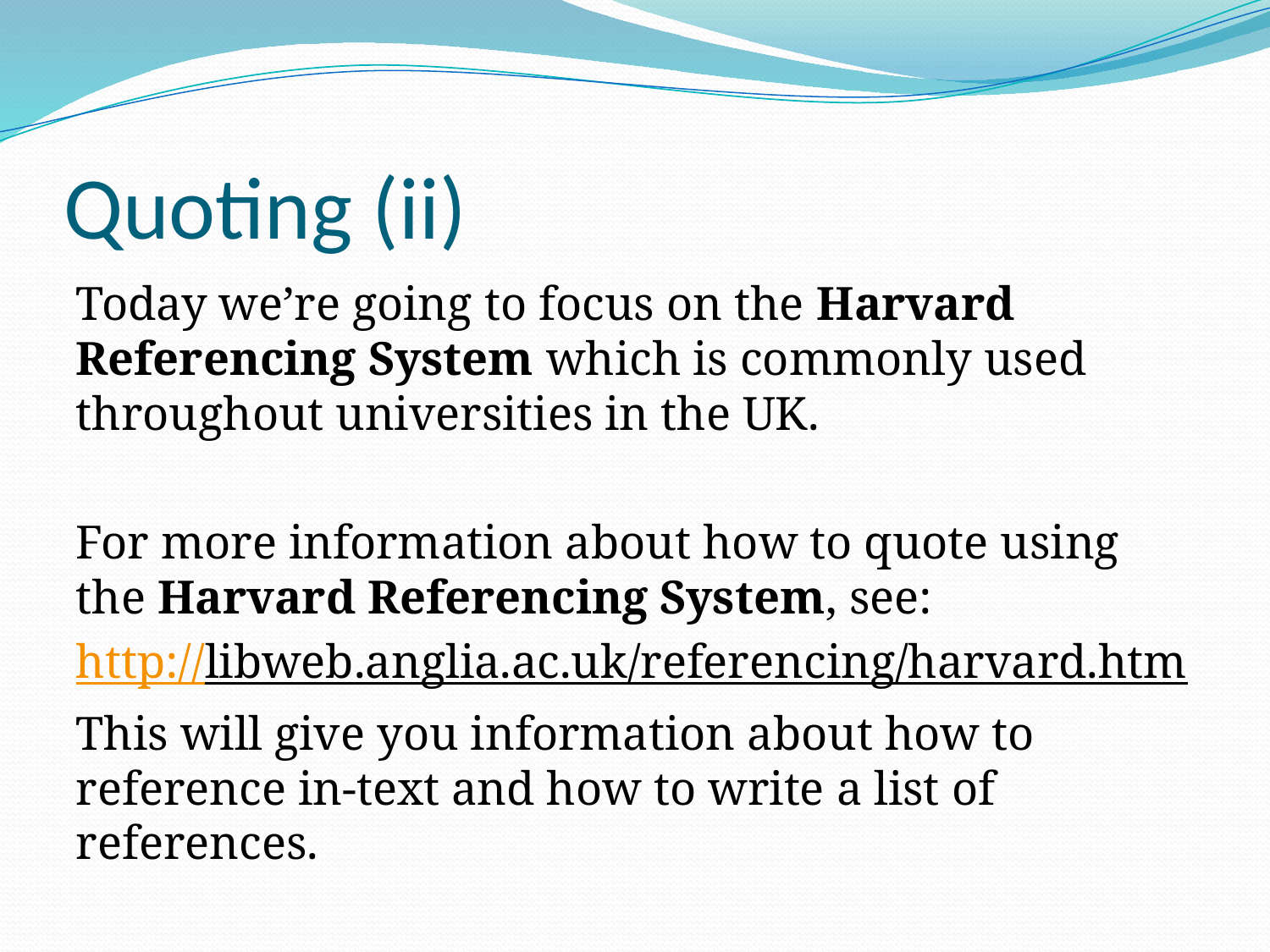

# Quoting (ii)
Today we’re going to focus on the Harvard Referencing System which is commonly used throughout universities in the UK.

For more information about how to quote using the Harvard Referencing System, see:
http://libweb.anglia.ac.uk/referencing/harvard.htm
This will give you information about how to reference in-text and how to write a list of references.